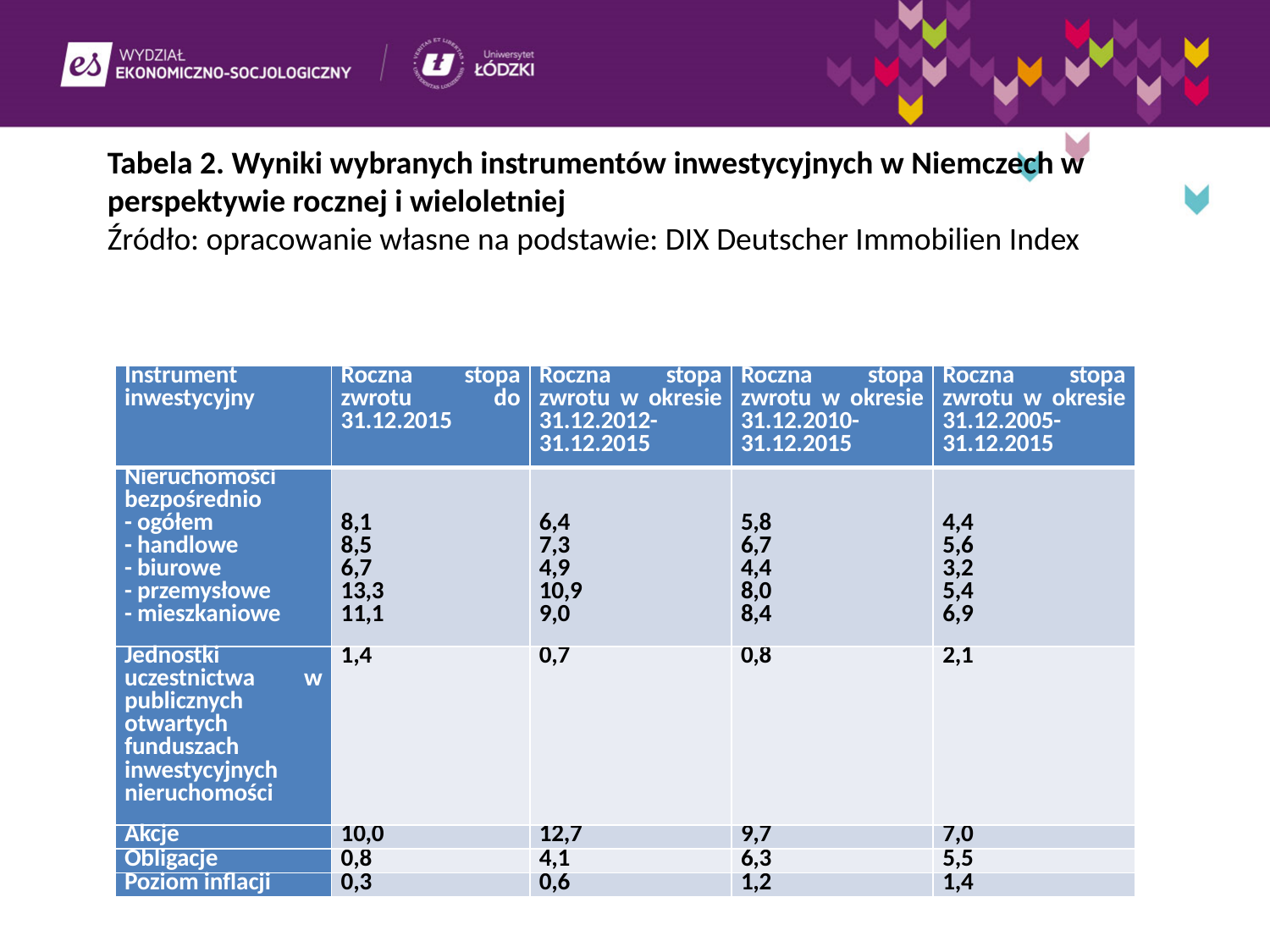

Tabela 2. Wyniki wybranych instrumentów inwestycyjnych w Niemczech w perspektywie rocznej i wieloletniej
Źródło: opracowanie własne na podstawie: DIX Deutscher Immobilien Index

| Instrument inwestycyjny | Roczna stopa zwrotu do 31.12.2015 | Roczna stopa zwrotu w okresie 31.12.2012-31.12.2015 | Roczna stopa zwrotu w okresie 31.12.2010-31.12.2015 | Roczna stopa zwrotu w okresie 31.12.2005-31.12.2015 |
| --- | --- | --- | --- | --- |
| Nieruchomości bezpośrednio - ogółem - handlowe - biurowe - przemysłowe - mieszkaniowe | 8,1 8,5 6,7 13,3 11,1 | 6,4 7,3 4,9 10,9 9,0 | 5,8 6,7 4,4 8,0 8,4 | 4,4 5,6 3,2 5,4 6,9 |
| Jednostki uczestnictwa w publicznych otwartych funduszach inwestycyjnych nieruchomości | 1,4 | 0,7 | 0,8 | 2,1 |
| Akcje | 10,0 | 12,7 | 9,7 | 7,0 |
| Obligacje | 0,8 | 4,1 | 6,3 | 5,5 |
| Poziom inflacji | 0,3 | 0,6 | 1,2 | 1,4 |